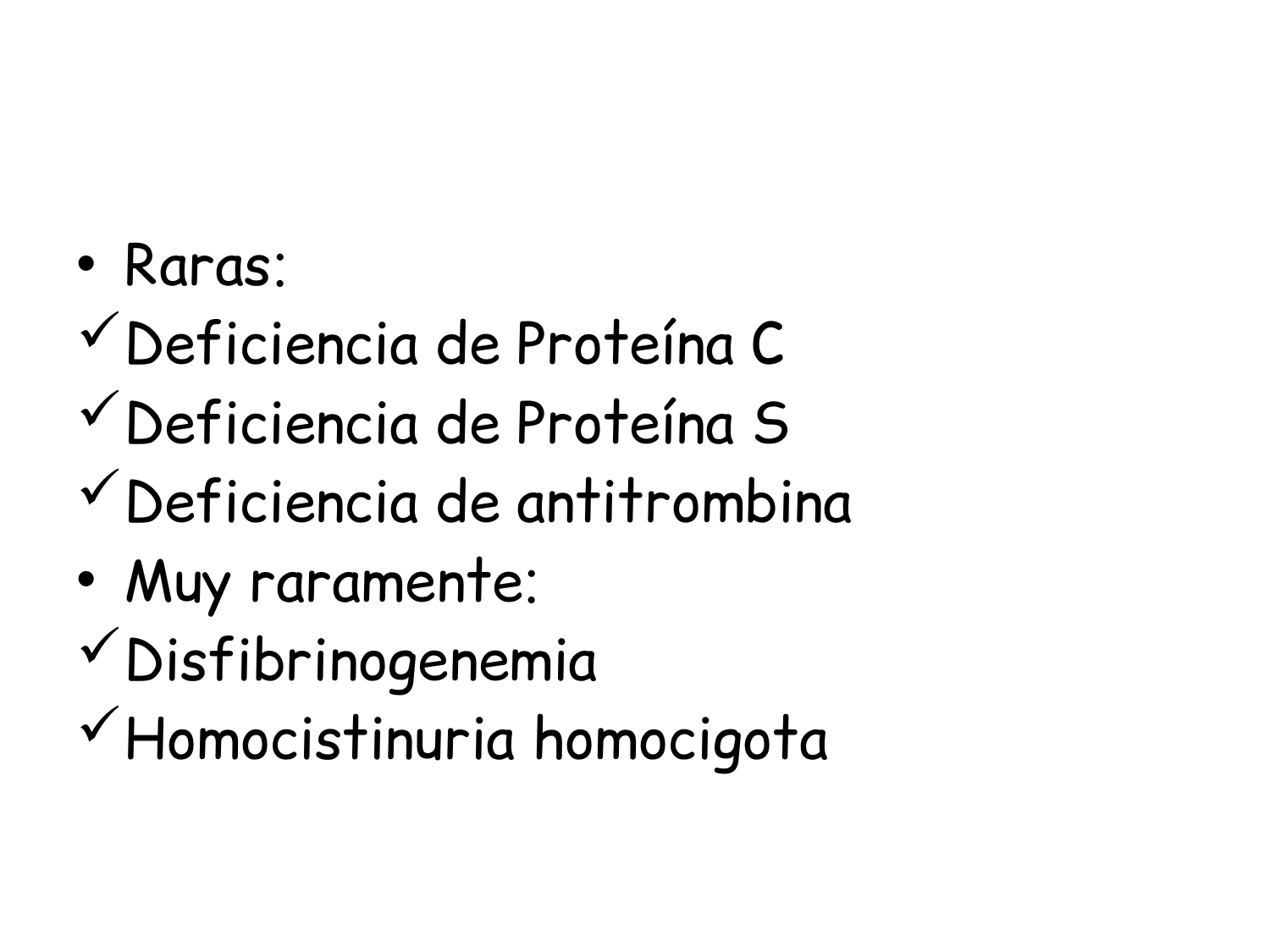

#
Raras:
Deficiencia de Proteína C
Deficiencia de Proteína S
Deficiencia de antitrombina
Muy raramente:
Disfibrinogenemia
Homocistinuria homocigota